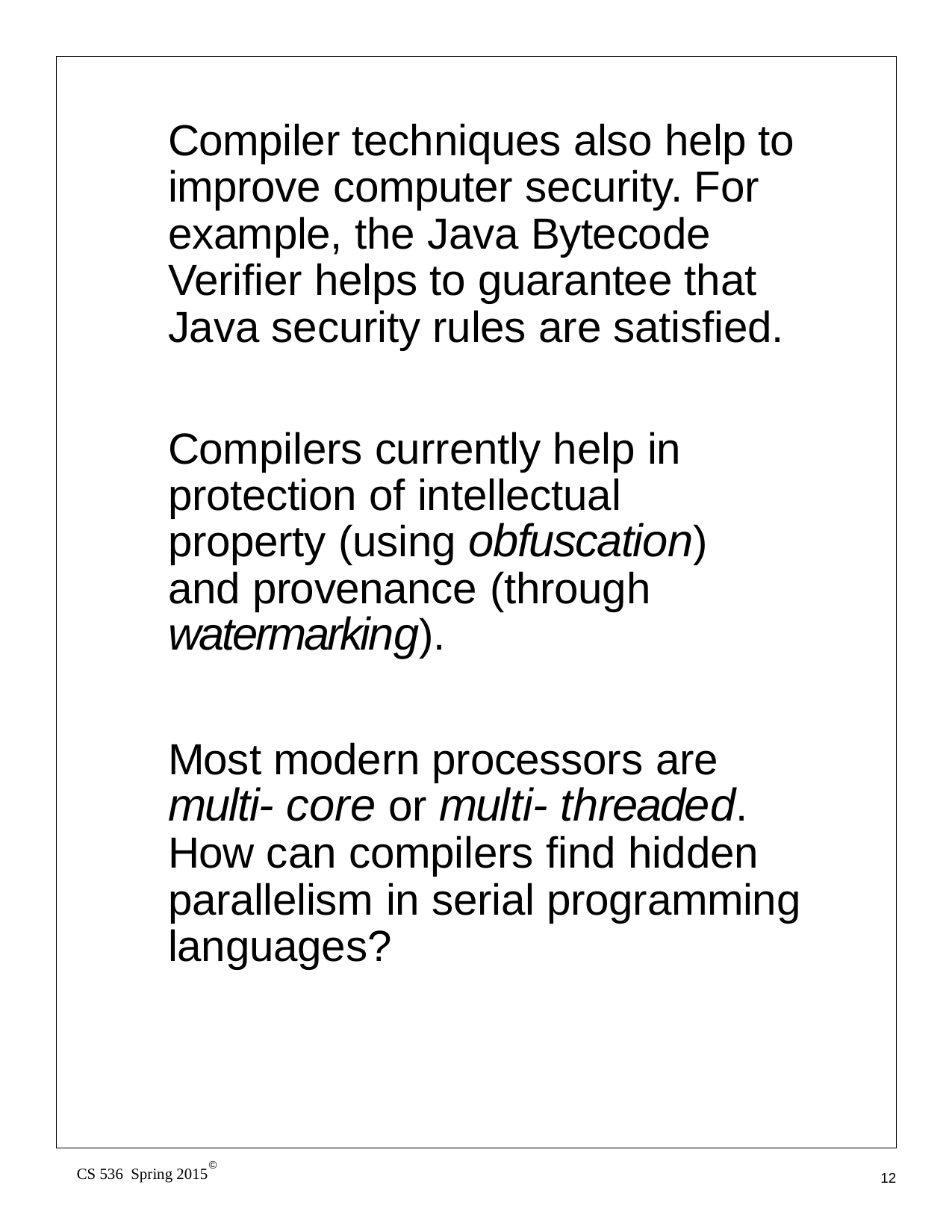

Compiler techniques also help to improve computer security. For example, the Java Bytecode Verifier helps to guarantee that Java security rules are satisfied.
Compilers currently help in protection of intellectual property (using obfuscation) and provenance (through watermarking).

Most modern processors are multi- core or multi- threaded. How can compilers find hidden parallelism in serial programming languages?
©
CS 536  Spring 2015
12